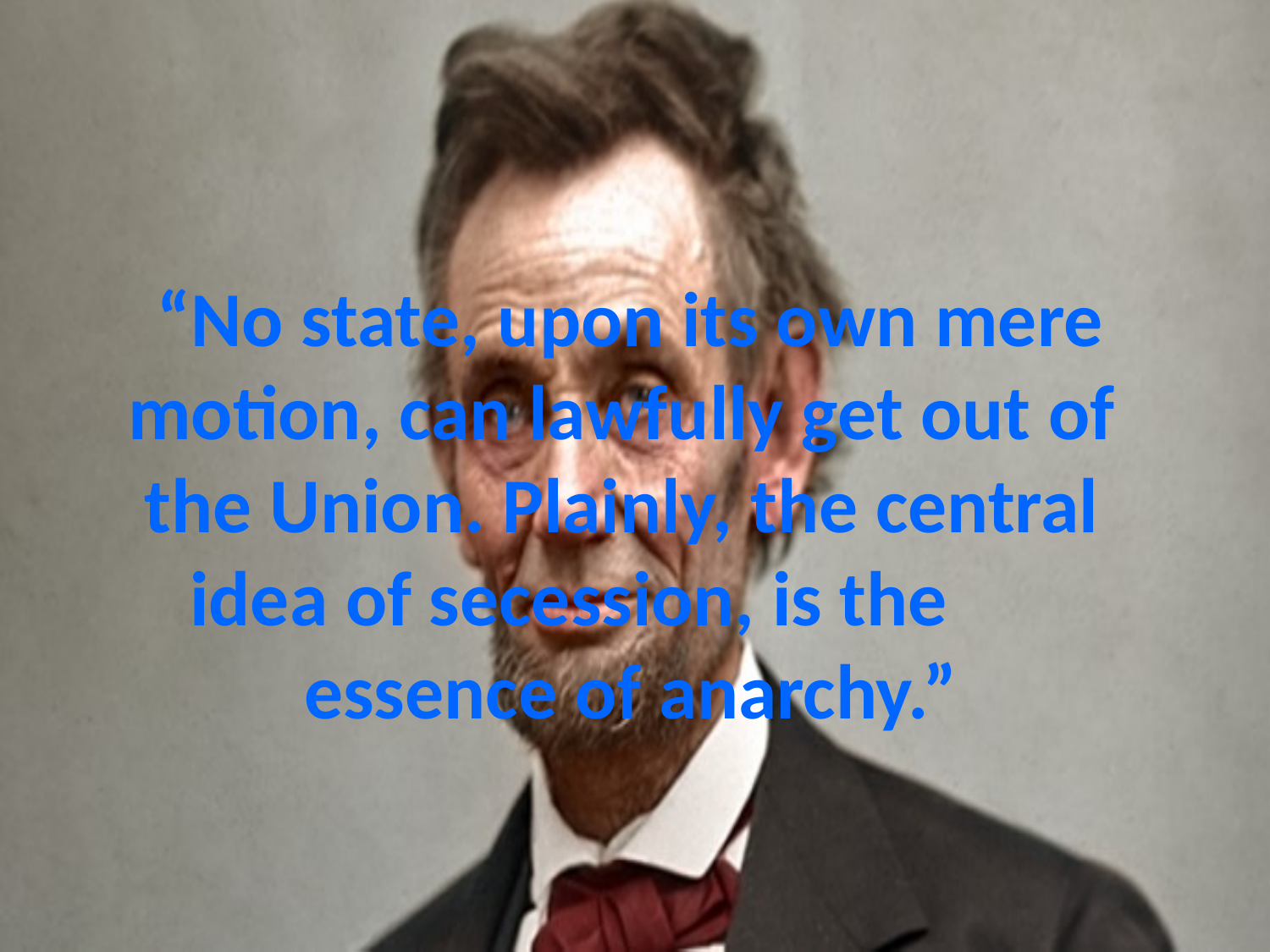

# “No state, upon its own mere motion, can lawfully get out of  the Union. Plainly, the central  idea of secession, is the        essence of anarchy.”